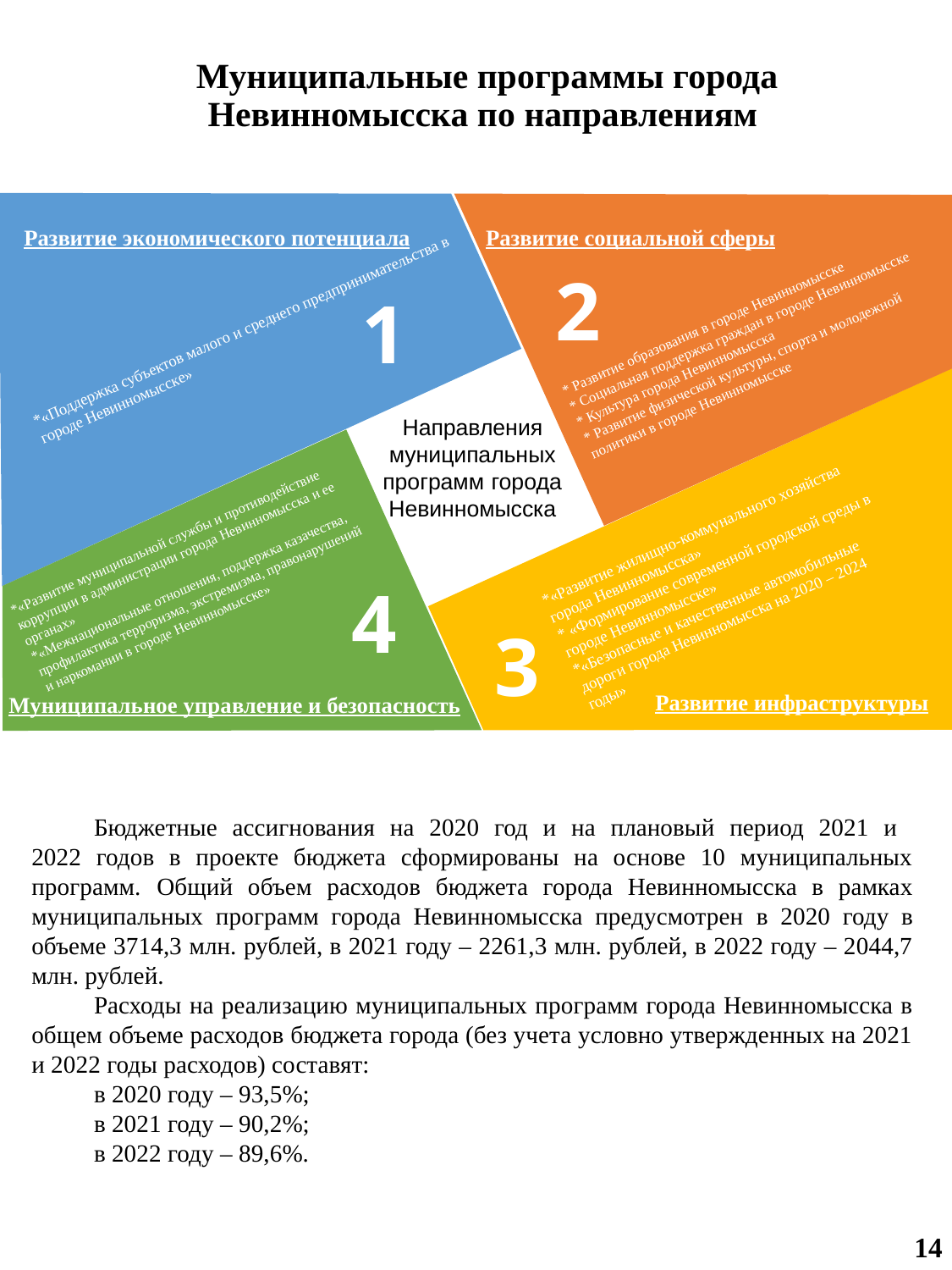

Муниципальные программы города Невинномысска по направлениям

Развитие экономического потенциала
Развитие социальной сферы
2
1
* Развитие образования в городе Невинномысске
* Социальная поддержка граждан в городе Невинномысске
* Культура города Невинномысска
* Развитие физической культуры, спорта и молодежной политики в городе Невинномысске
*«Поддержка субъектов малого и среднего предпринимательства в городе Невинномысске»
Направления муниципальных программ города Невинномысска

*«Развитие жилищно-коммунального хозяйства города Невинномысска»
* «Формирование современной городской среды в городе Невинномысске»
*«Безопасные и качественные автомобильные дороги города Невинномысска на 2020 – 2024 годы»
*«Развитие муниципальной службы и противодействие коррупции в администрации города Невинномысска и ее органах»
*«Межнациональные отношения, поддержка казачества, профилактика терроризма, экстремизма, правонарушений и наркомании в городе Невинномысске»
4
3
Развитие инфраструктуры
Муниципальное управление и безопасность

Бюджетные ассигнования на 2020 год и на плановый период 2021 и
2022 годов в проекте бюджета сформированы на основе 10 муниципальных программ. Общий объем расходов бюджета города Невинномысска в рамках муниципальных программ города Невинномысска предусмотрен в 2020 году в объеме 3714,3 млн. рублей, в 2021 году – 2261,3 млн. рублей, в 2022 году – 2044,7 млн. рублей.
Расходы на реализацию муниципальных программ города Невинномысска в общем объеме расходов бюджета города (без учета условно утвержденных на 2021 и 2022 годы расходов) составят:
в 2020 году – 93,5%;
в 2021 году – 90,2%;
в 2022 году – 89,6%.

14